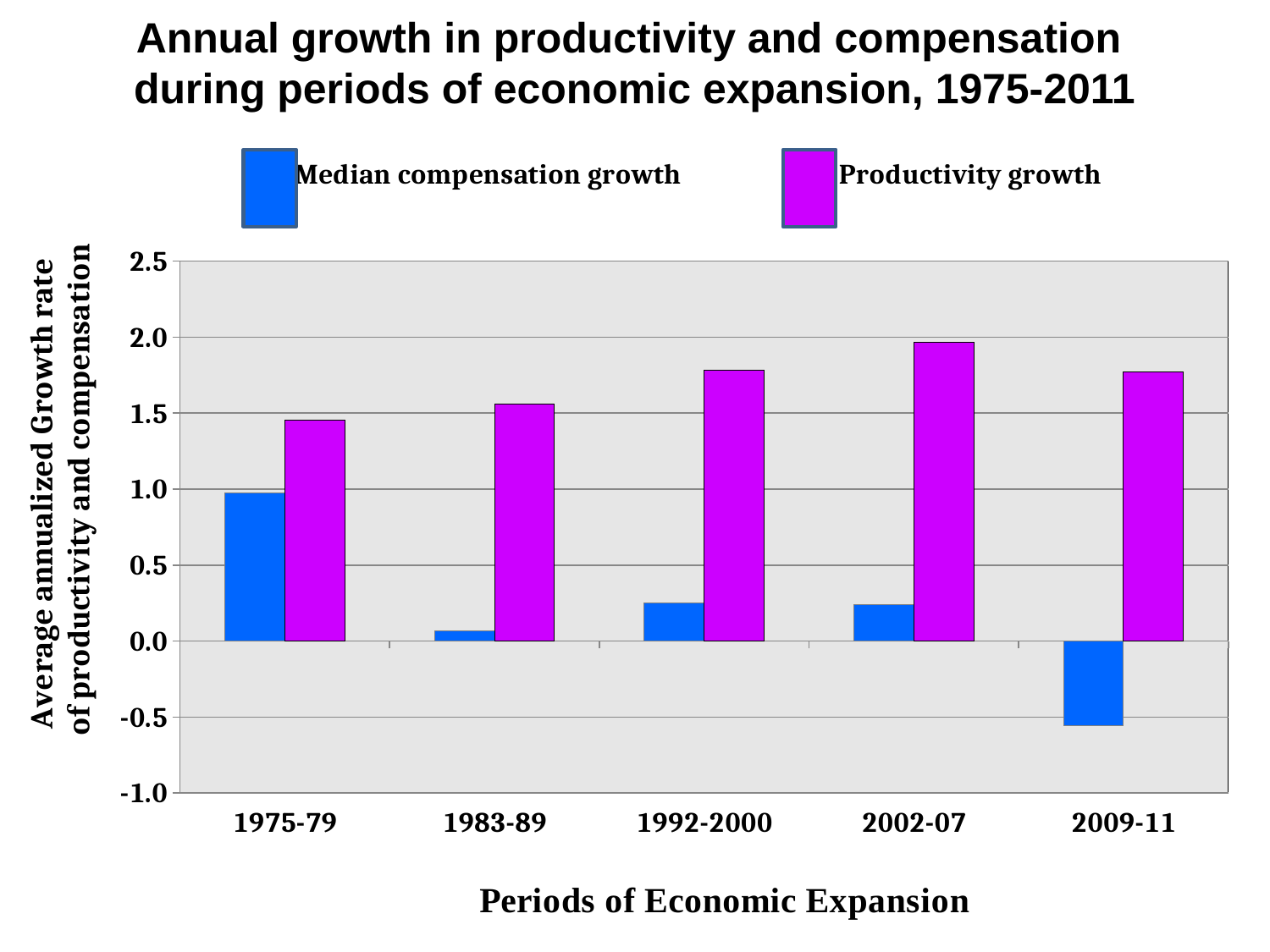

Annual growth in productivity and compensation
during periods of economic expansion, 1975-2011

### Chart

| Category |  |  |
|---|---|---|
| 1975-79 | 0.974537504656509 | 1.453125035367027 |
| 1983-89 | 0.0645325696267316 | 1.562013800084216 |
| 1992-2000 | 0.248245493713347 | 1.785153038285878 |
| 2002-07 | 0.237412160269969 | 1.966738600276843 |
| 2009-11 | -0.555043121194529 | 1.76881829153591 |